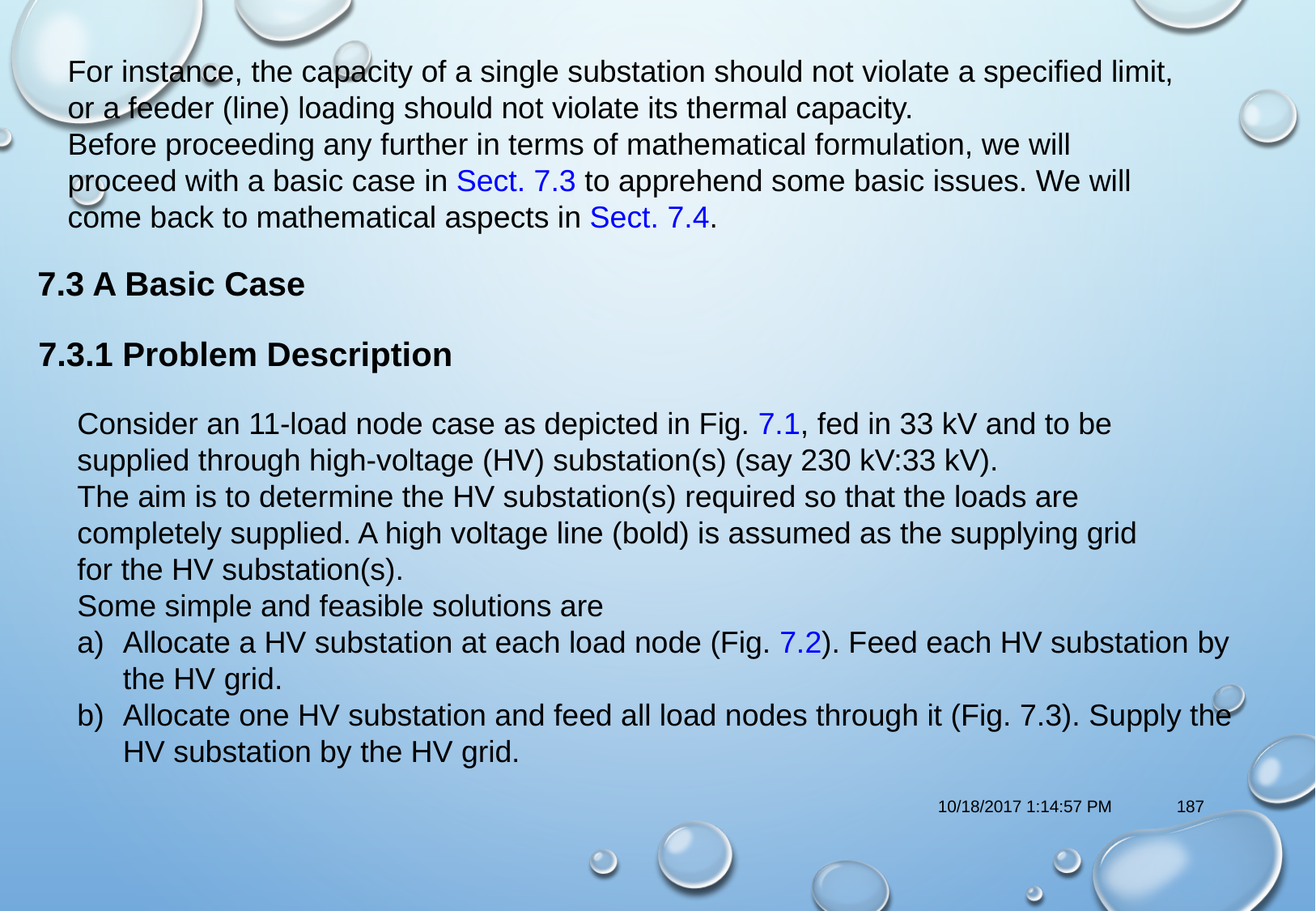

For instance, the capacity of a single substation should not violate a specified limit,
or a feeder (line) loading should not violate its thermal capacity.
Before proceeding any further in terms of mathematical formulation, we will
proceed with a basic case in Sect. 7.3 to apprehend some basic issues. We will
come back to mathematical aspects in Sect. 7.4.
7.3 A Basic Case
7.3.1 Problem Description
Consider an 11-load node case as depicted in Fig. 7.1, fed in 33 kV and to be
supplied through high-voltage (HV) substation(s) (say 230 kV:33 kV).
The aim is to determine the HV substation(s) required so that the loads are
completely supplied. A high voltage line (bold) is assumed as the supplying grid
for the HV substation(s).
Some simple and feasible solutions are
Allocate a HV substation at each load node (Fig. 7.2). Feed each HV substation by the HV grid.
Allocate one HV substation and feed all load nodes through it (Fig. 7.3). Supply the HV substation by the HV grid.
10/18/2017 1:14:57 PM
187